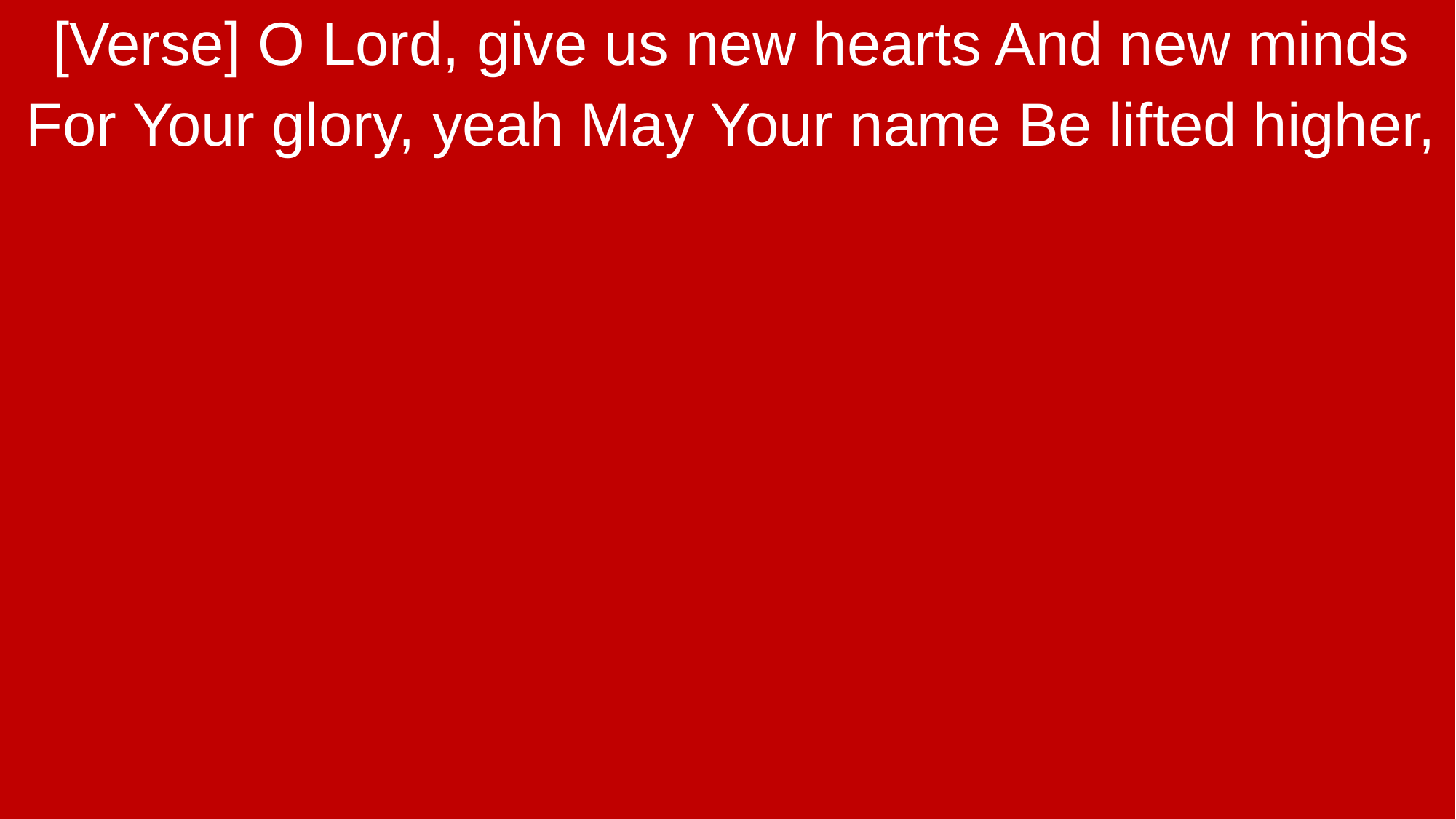

[Verse] O Lord, give us new hearts And new minds
For Your glory, yeah May Your name Be lifted higher,